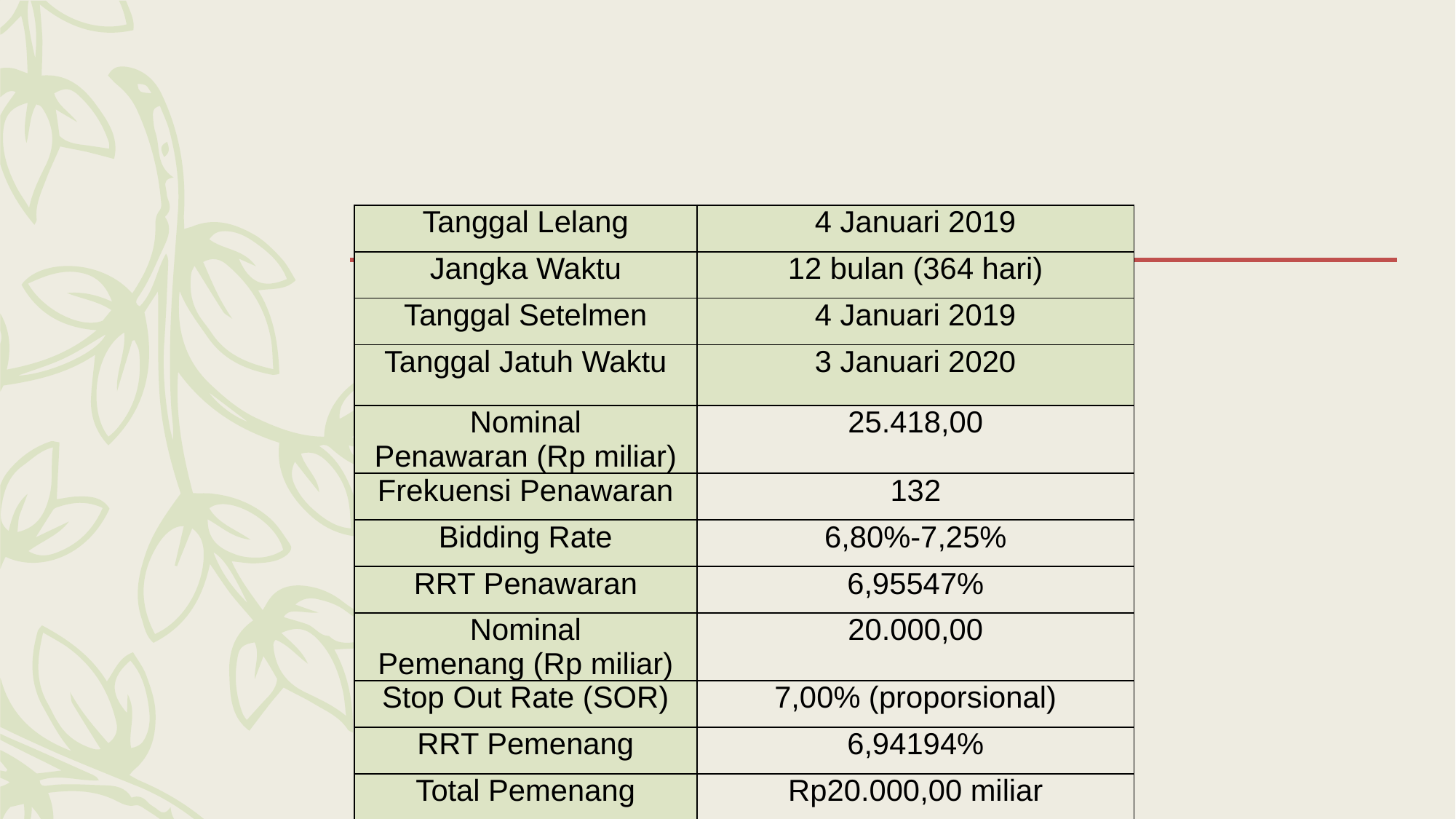

#
| Tanggal Lelang | 4 Januari 2019 |
| --- | --- |
| Jangka Waktu | 12 bulan (364 hari) |
| Tanggal Setelmen | 4 Januari 2019 |
| Tanggal Jatuh Waktu | 3 Januari 2020 |
| Nominal Penawaran (Rp miliar) | 25.418,00 |
| Frekuensi Penawaran | 132 |
| Bidding Rate | 6,80%-7,25% |
| RRT Penawaran | 6,95547% |
| Nominal Pemenang (Rp miliar) | 20.000,00 |
| Stop Out Rate (SOR) | 7,00% (proporsional) |
| RRT Pemenang | 6,94194% |
| Total Pemenang | Rp20.000,00 miliar |